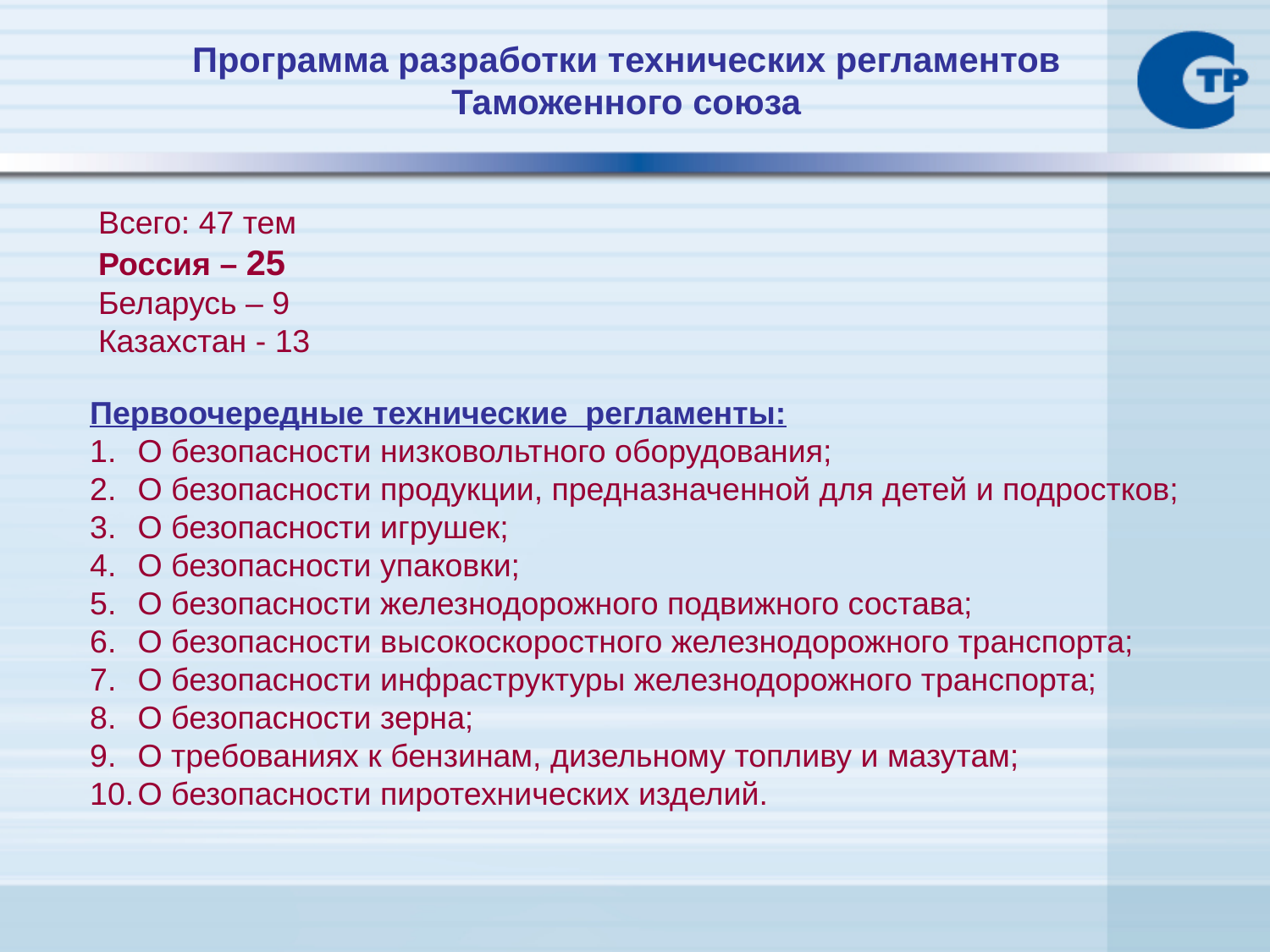

# Программа разработки технических регламентов Таможенного союза
Всего: 47 тем
Россия – 25
Беларусь – 9
Казахстан - 13
Первоочередные технические  регламенты:
О безопасности низковольтного оборудования;
О безопасности продукции, предназначенной для детей и подростков;
О безопасности игрушек;
О безопасности упаковки;
О безопасности железнодорожного подвижного состава;
О безопасности высокоскоростного железнодорожного транспорта;
О безопасности инфраструктуры железнодорожного транспорта;
О безопасности зерна;
О требованиях к бензинам, дизельному топливу и мазутам;
О безопасности пиротехнических изделий.